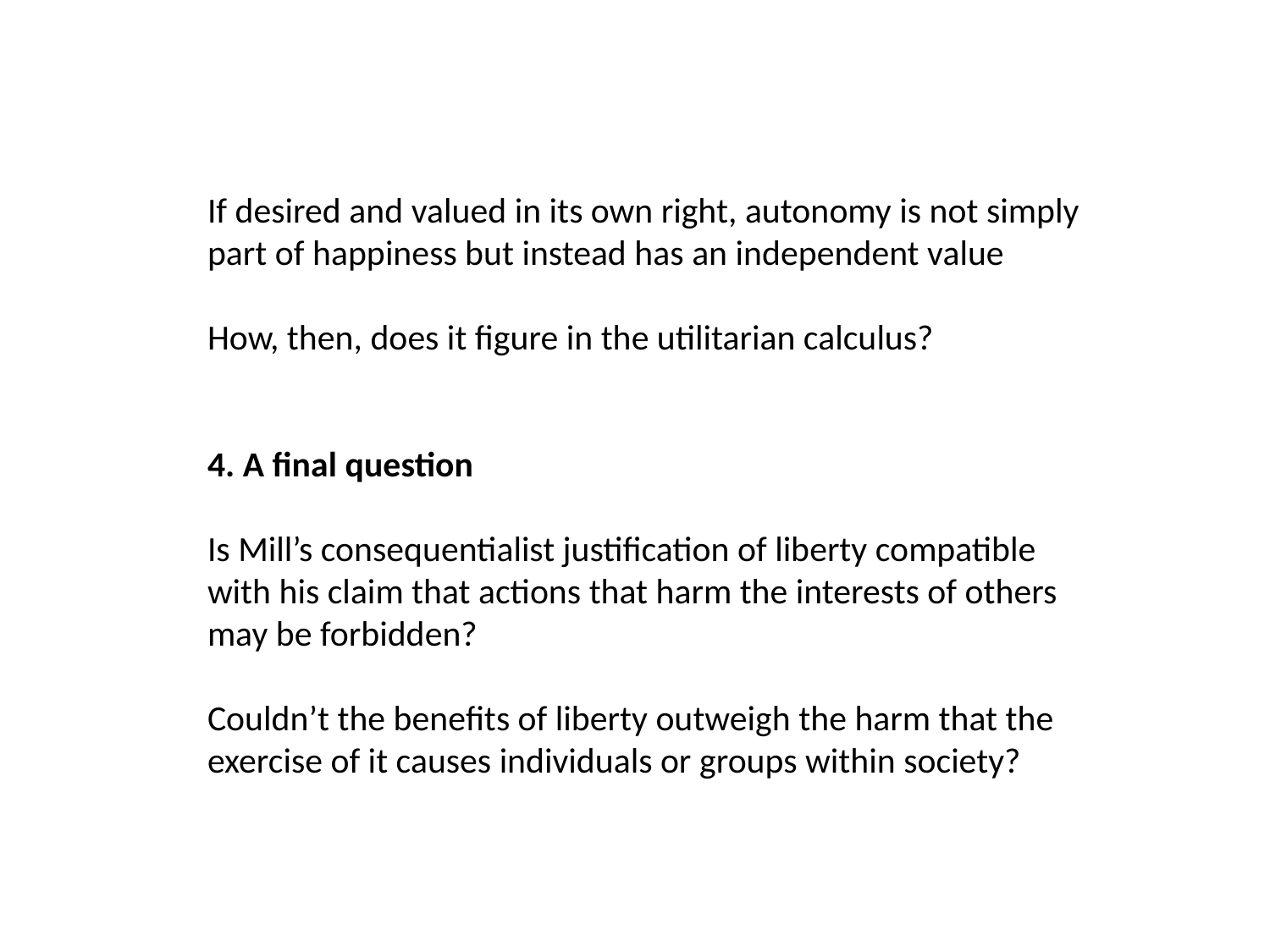

If desired and valued in its own right, autonomy is not simply part of happiness but instead has an independent value

How, then, does it figure in the utilitarian calculus?

4. A final question

Is Mill’s consequentialist justification of liberty compatible with his claim that actions that harm the interests of others may be forbidden?

Couldn’t the benefits of liberty outweigh the harm that the exercise of it causes individuals or groups within society?